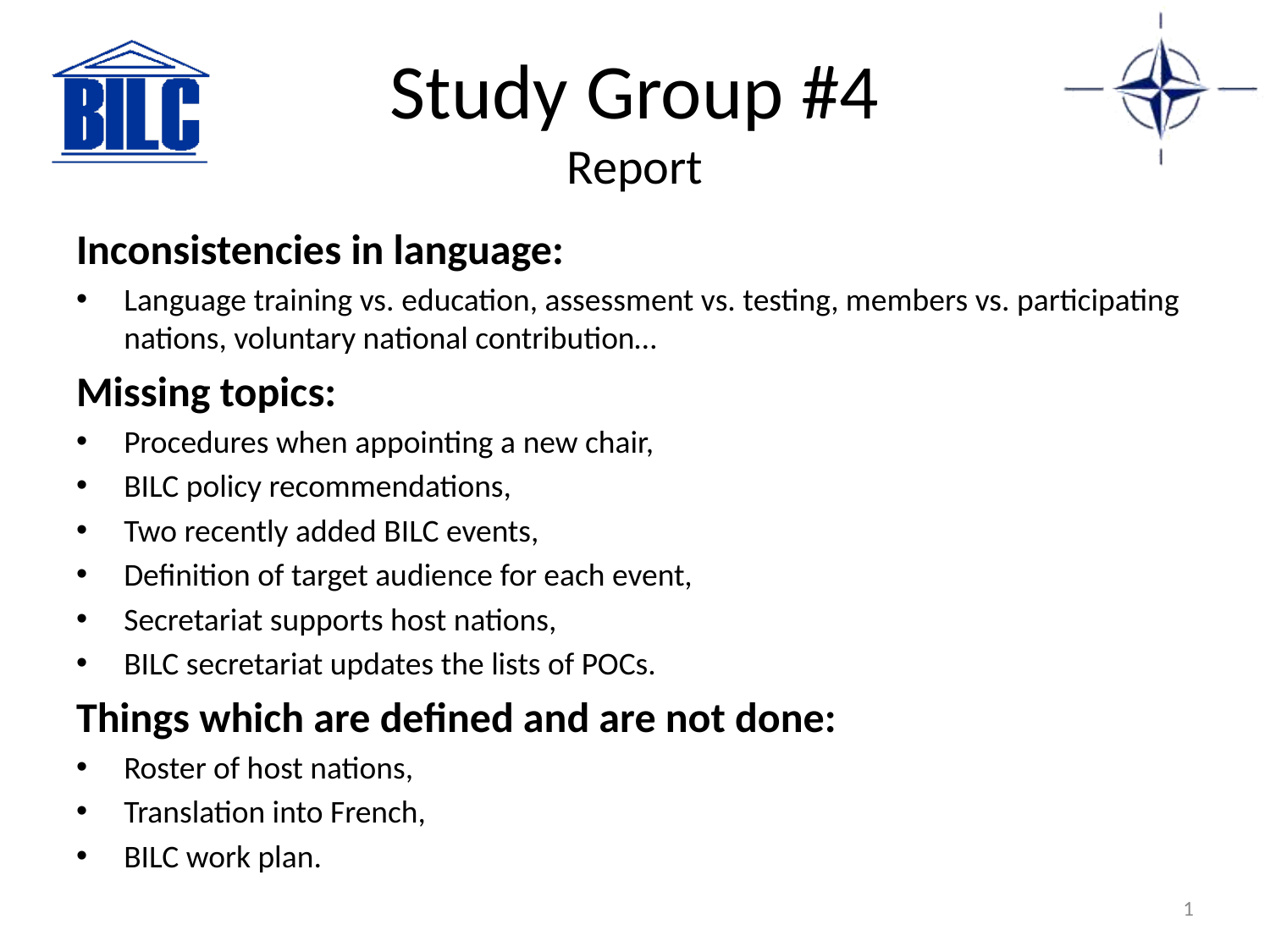

# Study Group #4 Report
Inconsistencies in language:
Language training vs. education, assessment vs. testing, members vs. participating nations, voluntary national contribution…
Missing topics:
Procedures when appointing a new chair,
BILC policy recommendations,
Two recently added BILC events,
Definition of target audience for each event,
Secretariat supports host nations,
BILC secretariat updates the lists of POCs.
Things which are defined and are not done:
Roster of host nations,
Translation into French,
BILC work plan.

A tailored Language Standards and Assessment workshop
Participation of two testers in LTS

1